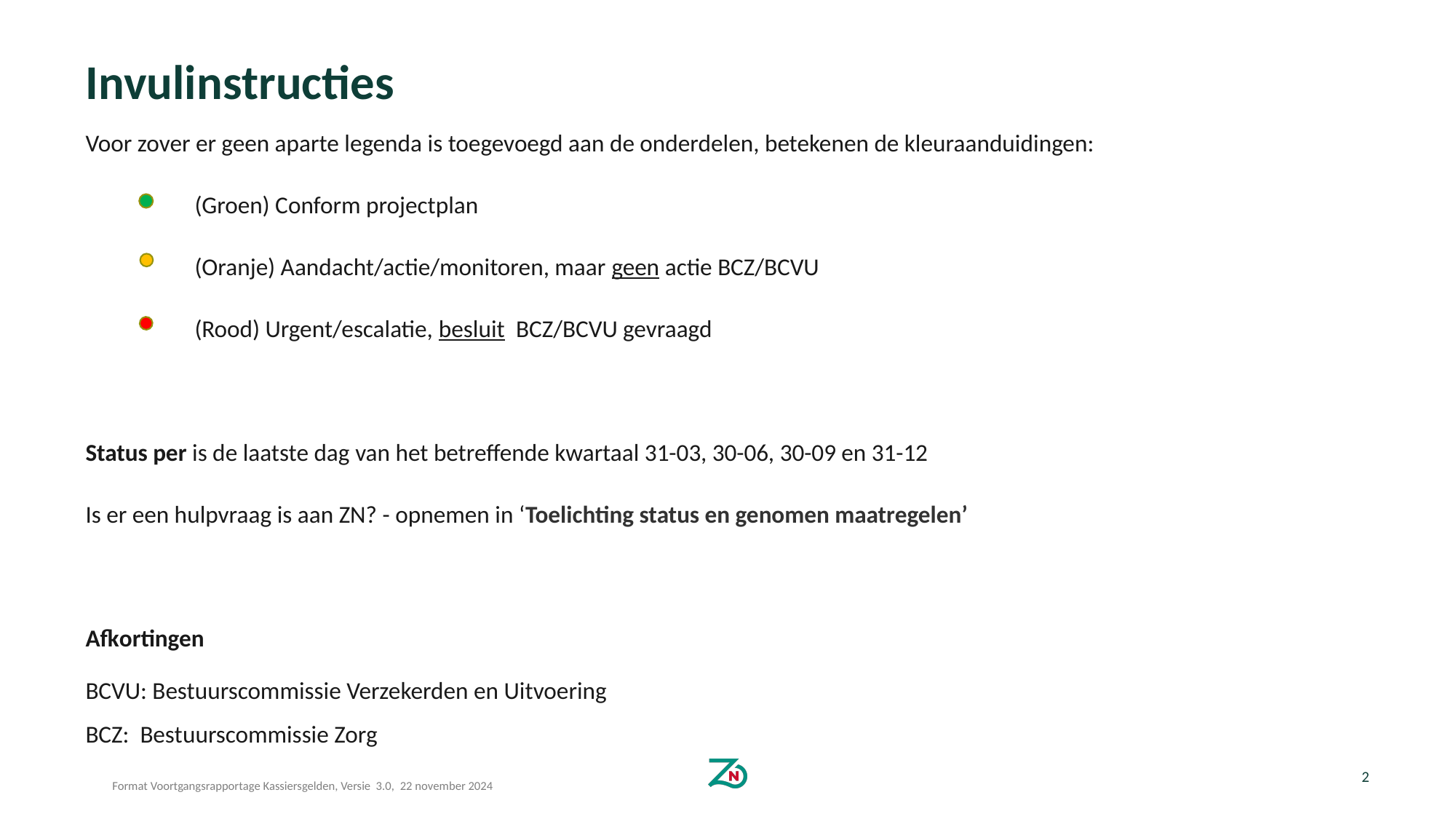

# Invulinstructies
Voor zover er geen aparte legenda is toegevoegd aan de onderdelen, betekenen de kleuraanduidingen:
	(Groen) Conform projectplan
	(Oranje) Aandacht/actie/monitoren, maar geen actie BCZ/BCVU
	(Rood) Urgent/escalatie, besluit  BCZ/BCVU gevraagd

Status per is de laatste dag van het betreffende kwartaal 31-03, 30-06, 30-09 en 31-12
Is er een hulpvraag is aan ZN? - opnemen in ‘Toelichting status en genomen maatregelen’

Afkortingen
BCVU: Bestuurscommissie Verzekerden en Uitvoering
BCZ:  Bestuurscommissie Zorg

2
Format Voortgangsrapportage Kassiersgelden, Versie  3.0,  22 november 2024
25 juni 2026